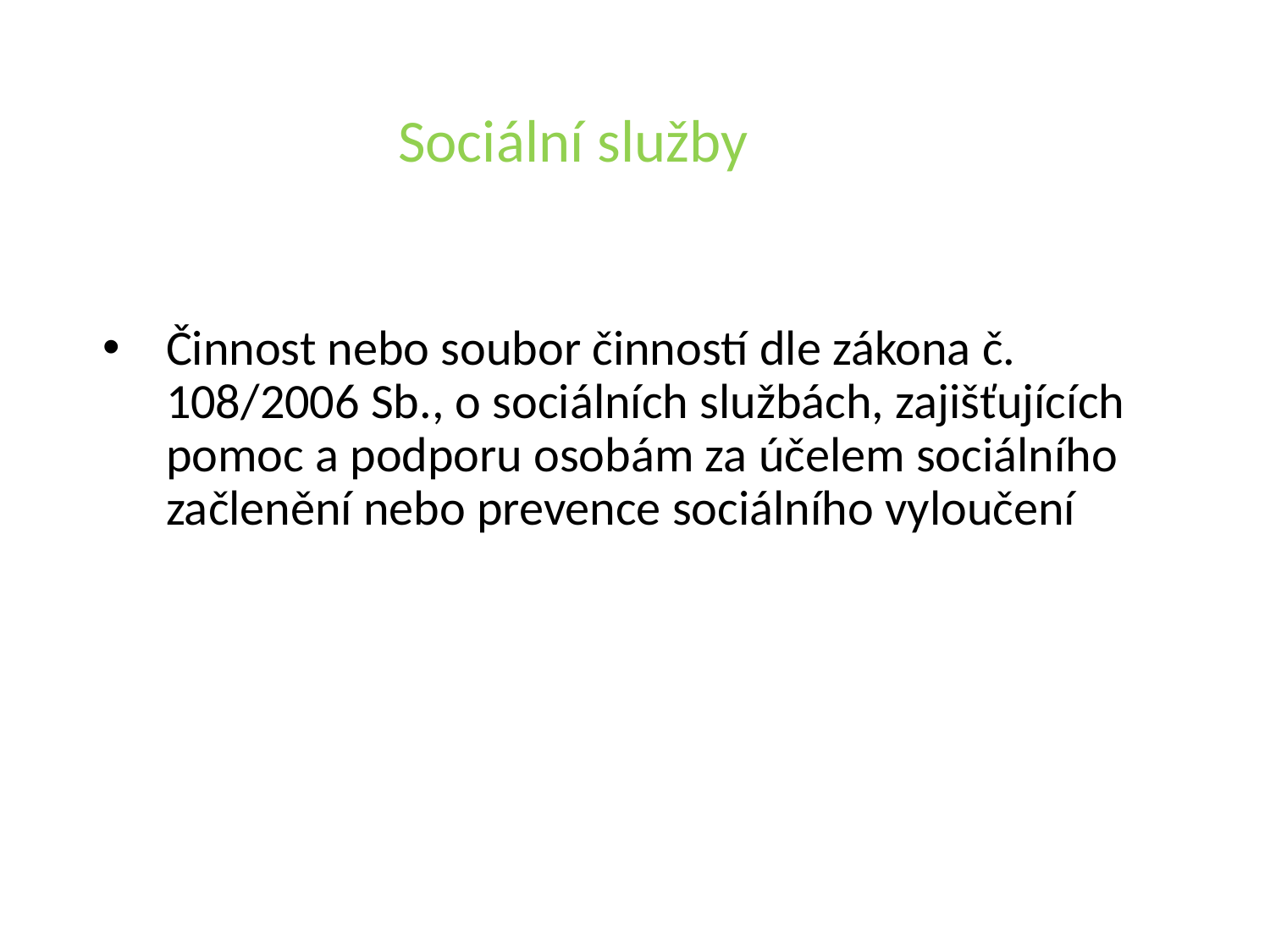

# Sociální služby
Činnost nebo soubor činností dle zákona č. 108/2006 Sb., o sociálních službách, zajišťujících pomoc a podporu osobám za účelem sociálního začlenění nebo prevence sociálního vyloučení